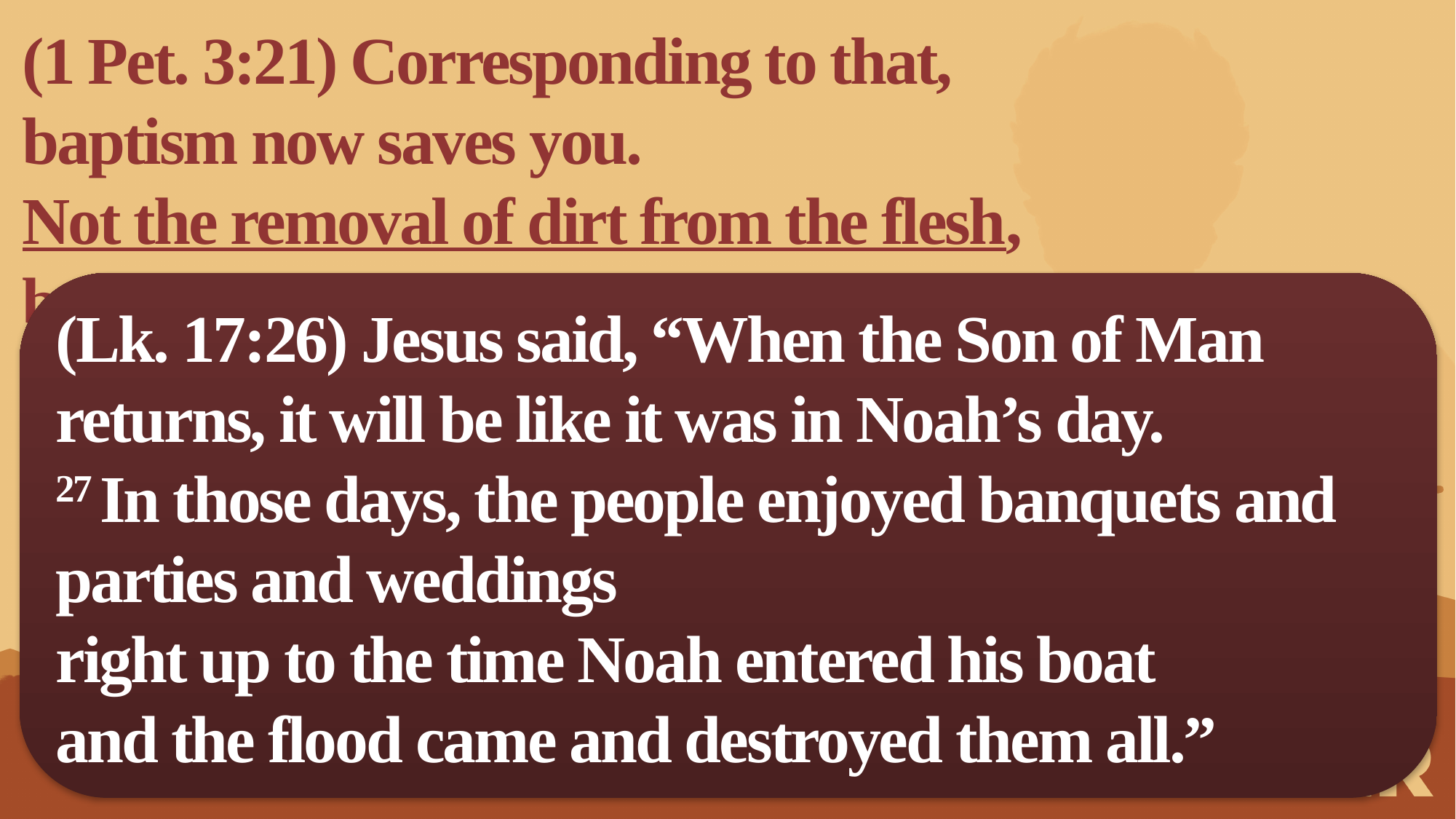

(1 Pet. 3:21) Corresponding to that,
baptism now saves you.
Not the removal of dirt from the flesh,
but an appeal to God for a good conscience—through the resurrection of Jesus Christ.
(Lk. 17:26) Jesus said, “When the Son of Man returns, it will be like it was in Noah’s day.
27 In those days, the people enjoyed banquets and parties and weddings
right up to the time Noah entered his boat
and the flood came and destroyed them all.”